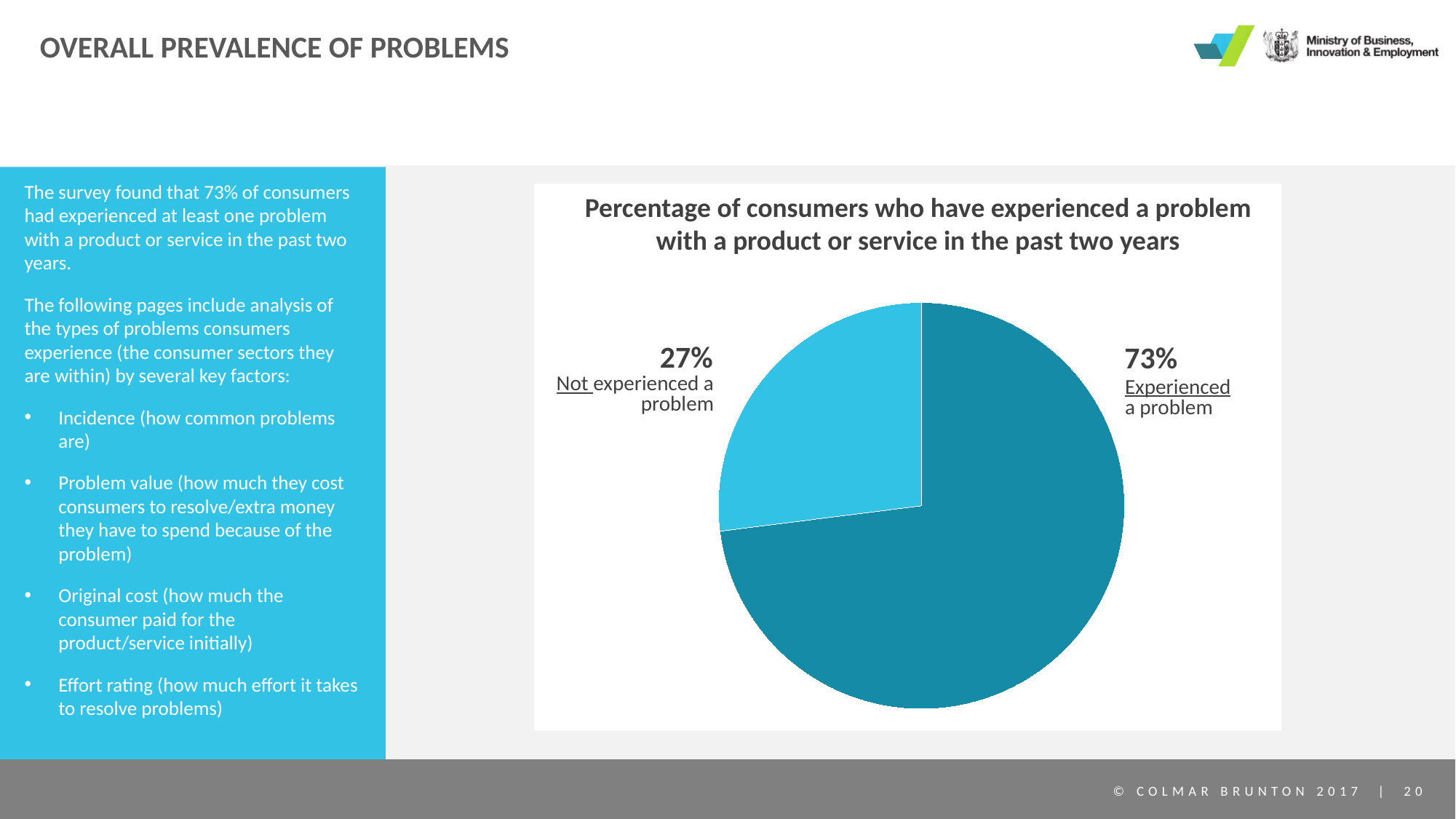

# Overall prevalence of problems

The survey found that 73% of consumers had experienced at least one problem with a product or service in the past two years.
The following pages include analysis of the types of problems consumers experience (the consumer sectors they are within) by several key factors:
Incidence (how common problems are)
Problem value (how much they cost consumers to resolve/extra money they have to spend because of the problem)
Original cost (how much the consumer paid for the product/service initially)
Effort rating (how much effort it takes to resolve problems)

Percentage of consumers who have experienced a problem
with a product or service in the past two years

### Chart

| Category | Sales |
|---|---|
| Took action | 73.0 |
| Did not take action | 27.0 |
27%
73%
Not experienced a problem
Experienced a problem